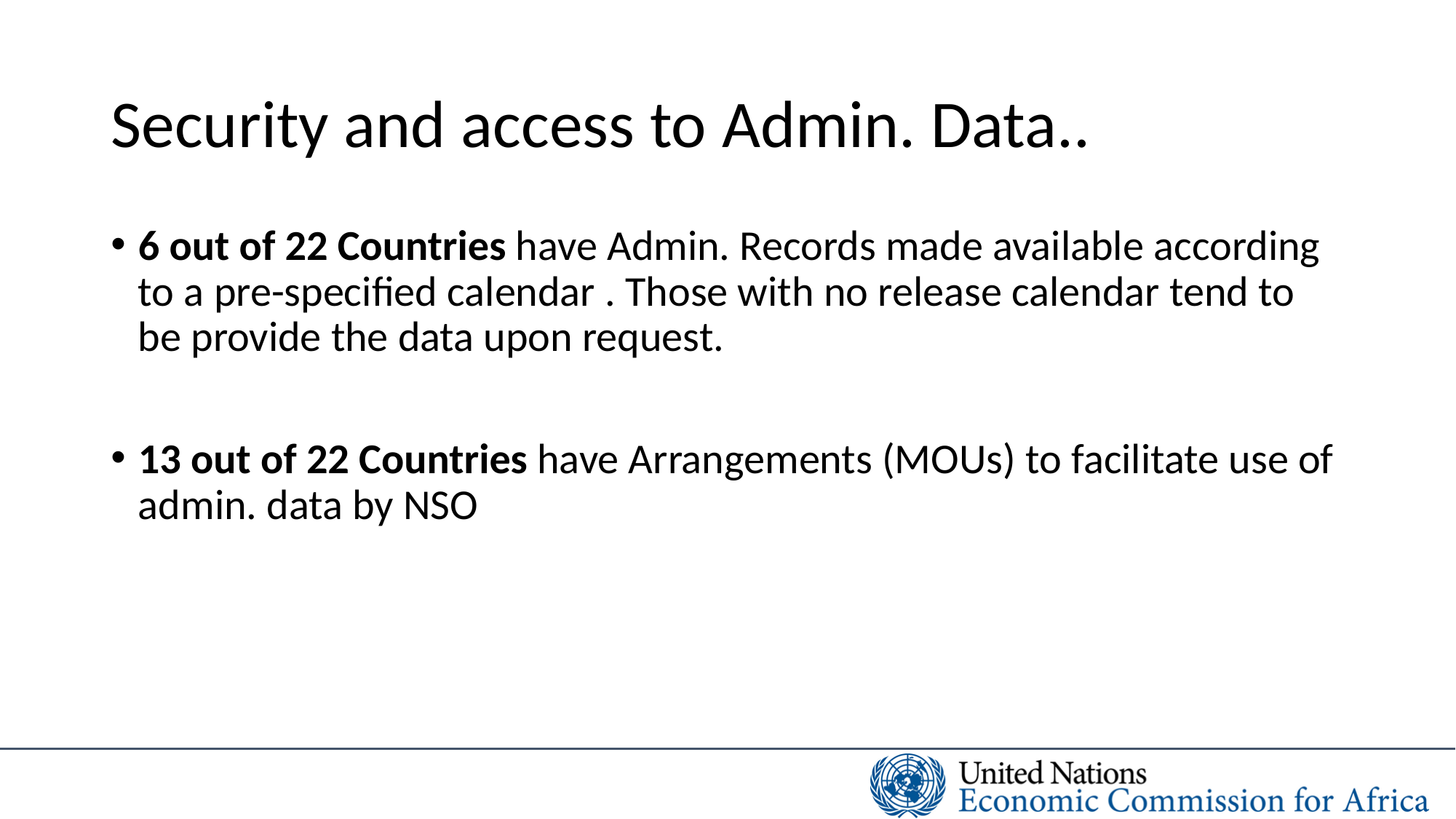

# Security and access to Admin. Data..
6 out of 22 Countries have Admin. Records made available according to a pre-specified calendar . Those with no release calendar tend to be provide the data upon request.

13 out of 22 Countries have Arrangements (MOUs) to facilitate use of admin. data by NSO